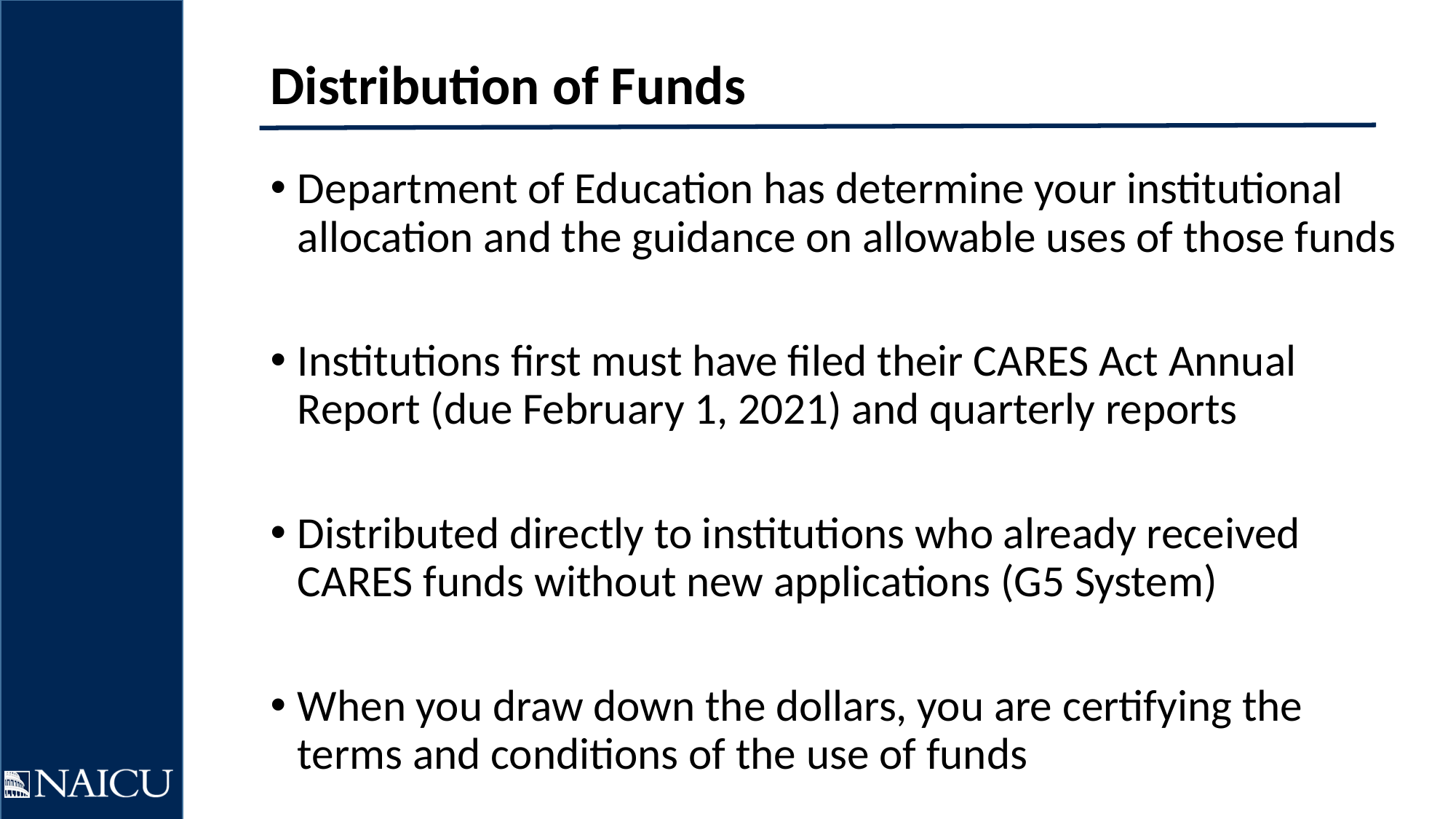

# Distribution of Funds

Department of Education has determine your institutional allocation and the guidance on allowable uses of those funds

Institutions first must have filed their CARES Act Annual Report (due February 1, 2021) and quarterly reports

Distributed directly to institutions who already received CARES funds without new applications (G5 System)

When you draw down the dollars, you are certifying the terms and conditions of the use of funds